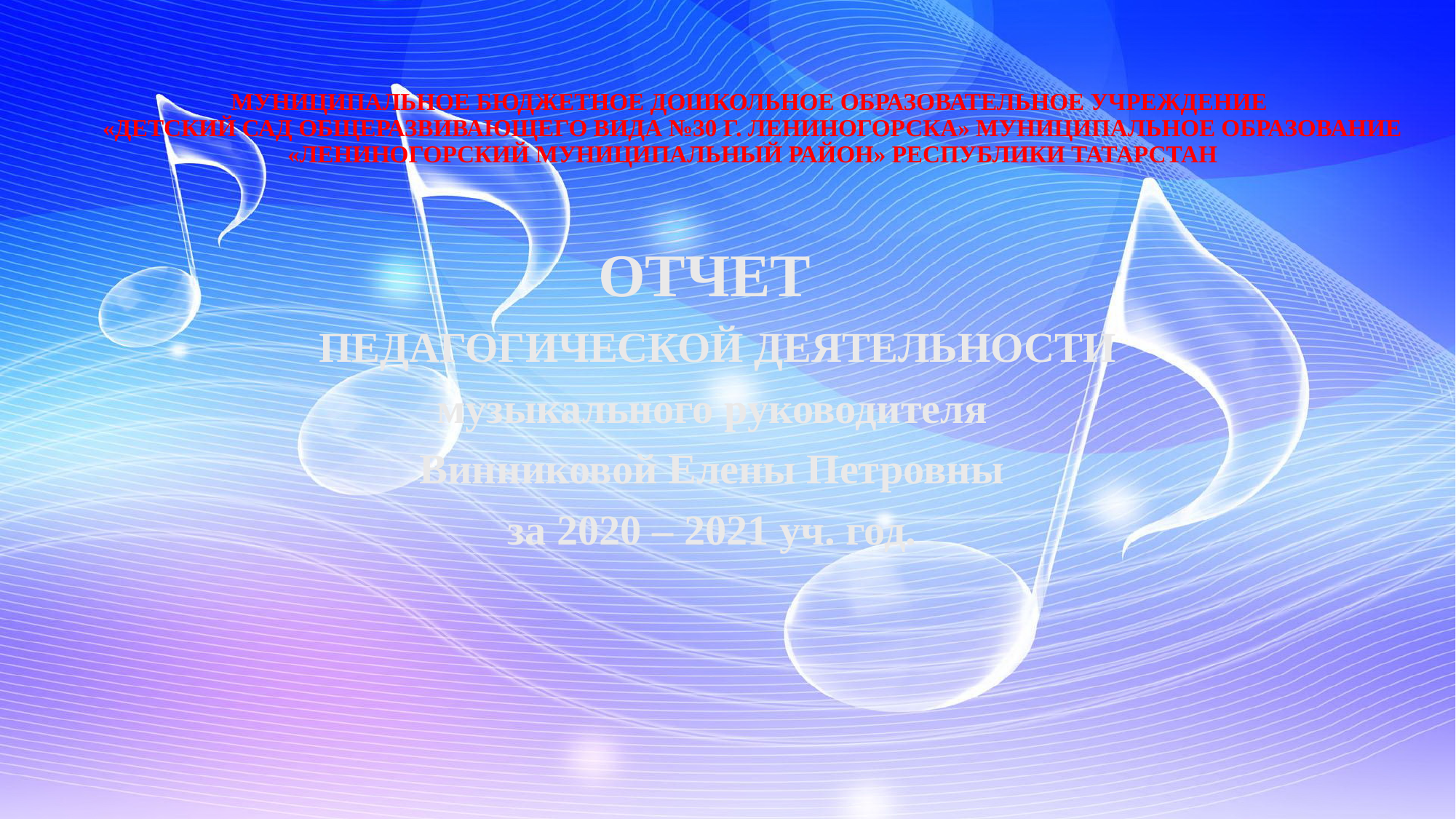

# МУНИЦИПАЛЬНОЕ БЮДЖЕТНОЕ ДОШКОЛЬНОЕ ОБРАЗОВАТЕЛЬНОЕ УЧРЕЖДЕНИЕ «ДЕТСКИЙ САД ОБЩЕРАЗВИВАЮЩЕГО ВИДА №30 Г. ЛЕНИНОГОРСКА» МУНИЦИПАЛЬНОЕ ОБРАЗОВАНИЕ «ЛЕНИНОГОРСКИЙ МУНИЦИПАЛЬНЫЙ РАЙОН» РЕСПУБЛИКИ ТАТАРСТАН
ОТЧЕТ
 ПЕДАГОГИЧЕСКОЙ ДЕЯТЕЛЬНОСТИ
музыкального руководителя
Винниковой Елены Петровны
за 2020 – 2021 уч. год.